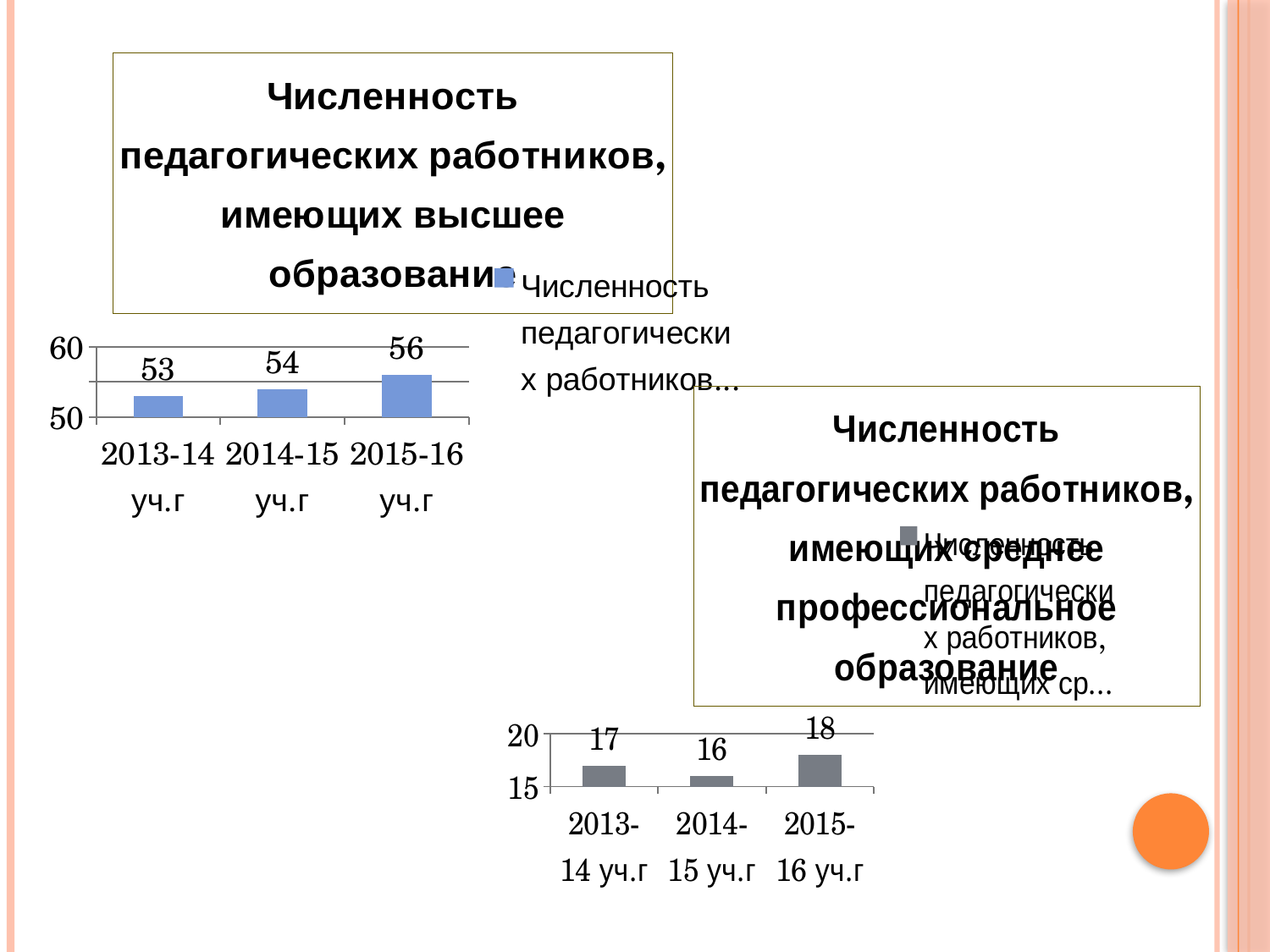

### Chart:

| Category | Численность педагогических работников, имеющих высшее образование |
|---|---|
| 2013-14 уч.г | 53.0 |
| 2014-15 уч.г | 54.0 |
| 2015-16 уч.г | 56.0 |

### Chart:

| Category | Численность педагогических работников, имеющих среднее профессиональное образование |
|---|---|
| 2013-14 уч.г | 17.0 |
| 2014-15 уч.г | 16.0 |
| 2015-16 уч.г | 18.0 |